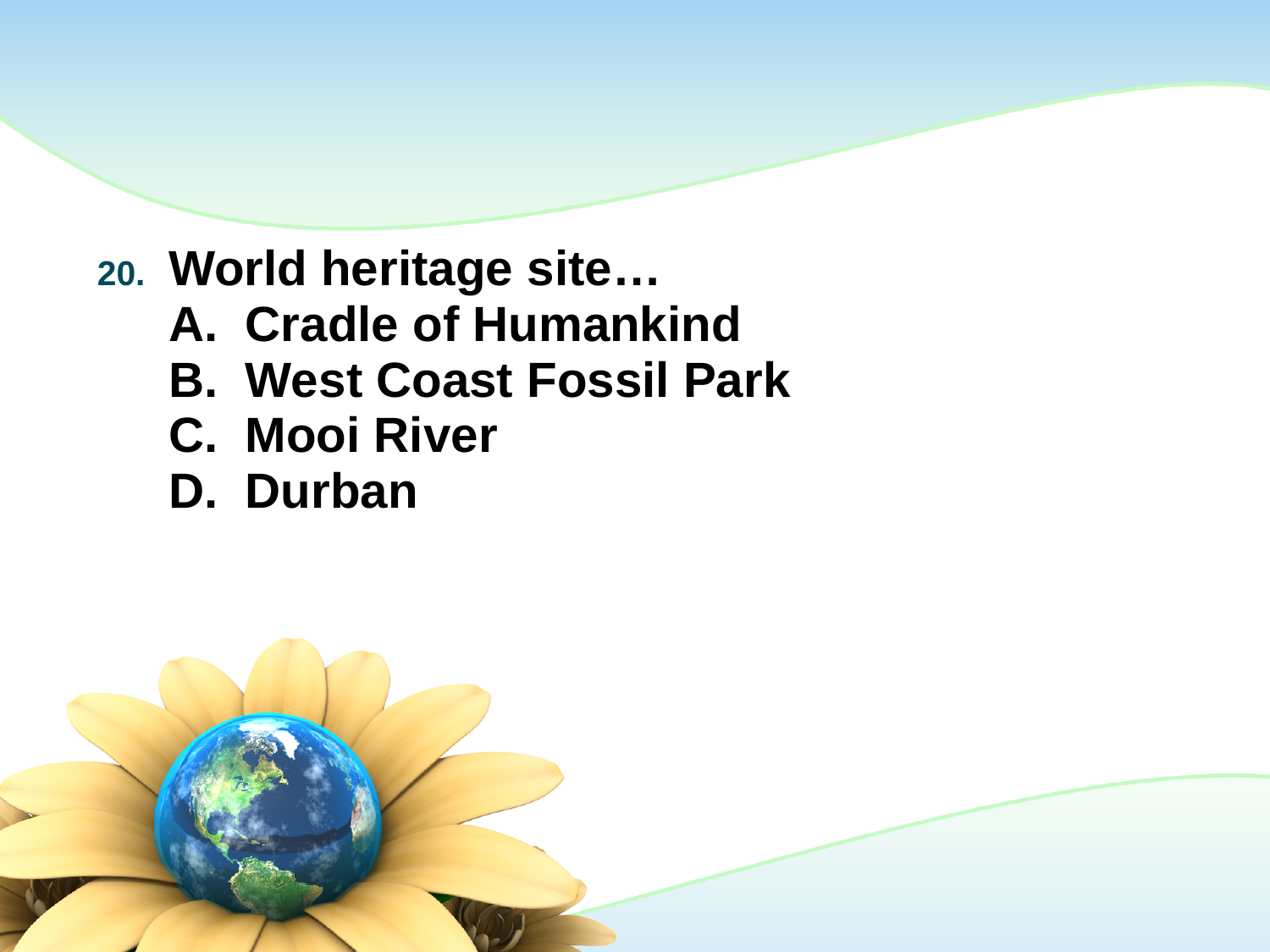

#

World heritage site…
	A.  Cradle of Humankind
	B.  West Coast Fossil Park
	C.  Mooi River
	D.  Durban